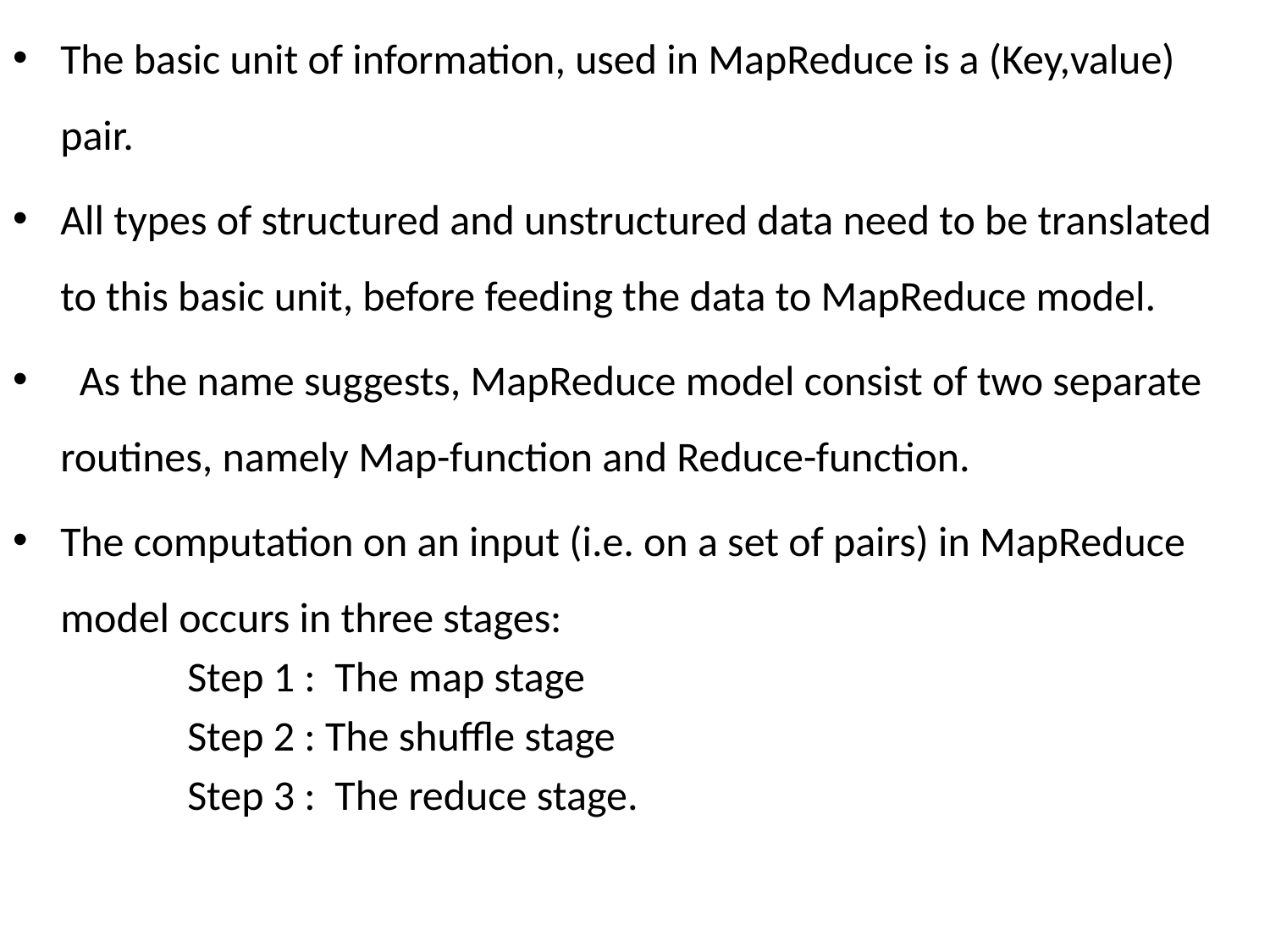

The basic unit of information, used in MapReduce is a (Key,value) pair.
All types of structured and unstructured data need to be translated to this basic unit, before feeding the data to MapReduce model.
  As the name suggests, MapReduce model consist of two separate routines, namely Map-function and Reduce-function.
The computation on an input (i.e. on a set of pairs) in MapReduce model occurs in three stages:
		Step 1 :  The map stage
		Step 2 : The shuffle stage
		Step 3 :  The reduce stage.